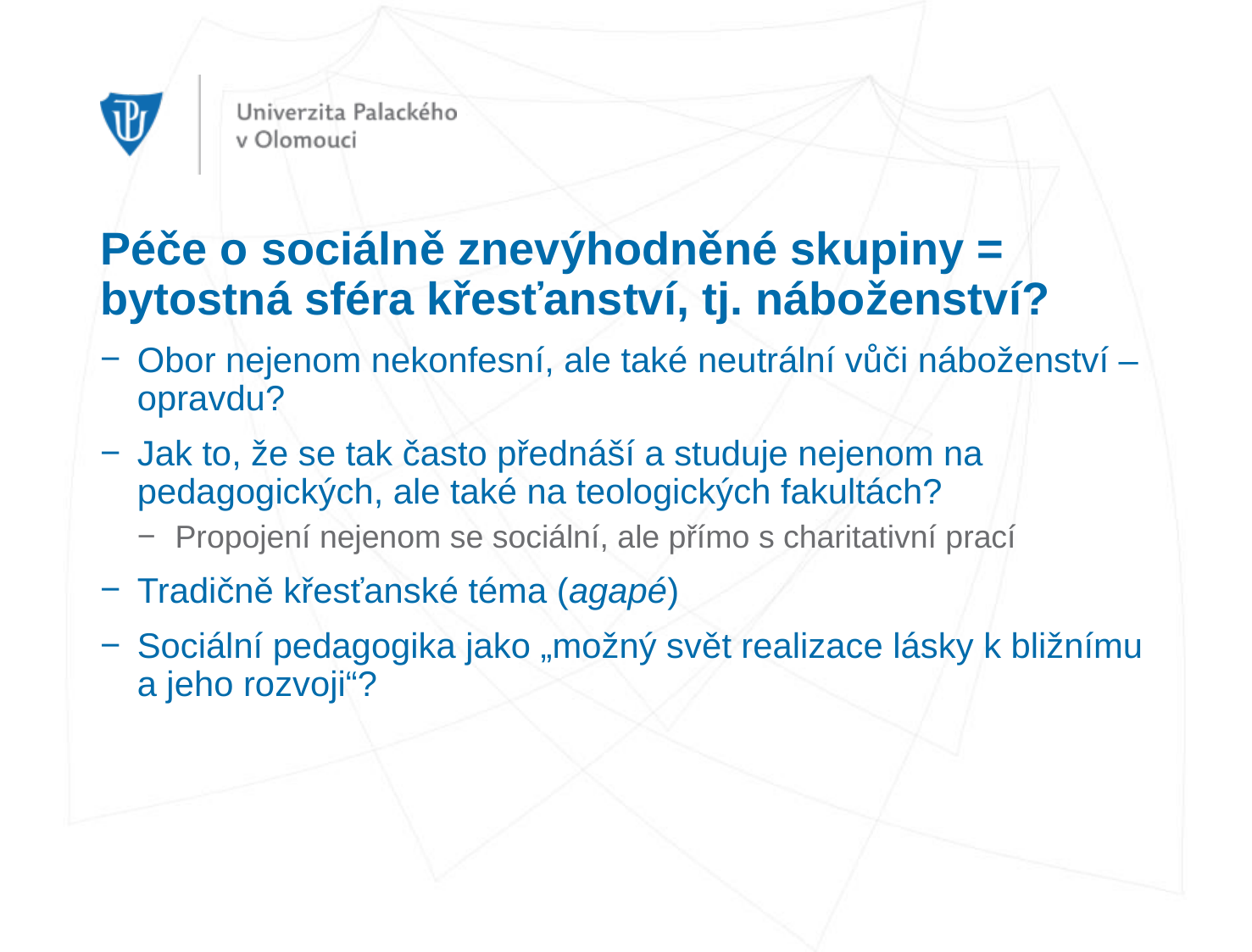

# Péče o sociálně znevýhodněné skupiny = bytostná sféra křesťanství, tj. náboženství?
Obor nejenom nekonfesní, ale také neutrální vůči náboženství – opravdu?
Jak to, že se tak často přednáší a studuje nejenom na pedagogických, ale také na teologických fakultách?
Propojení nejenom se sociální, ale přímo s charitativní prací
Tradičně křesťanské téma (agapé)
Sociální pedagogika jako „možný svět realizace lásky k bližnímu a jeho rozvoji“?